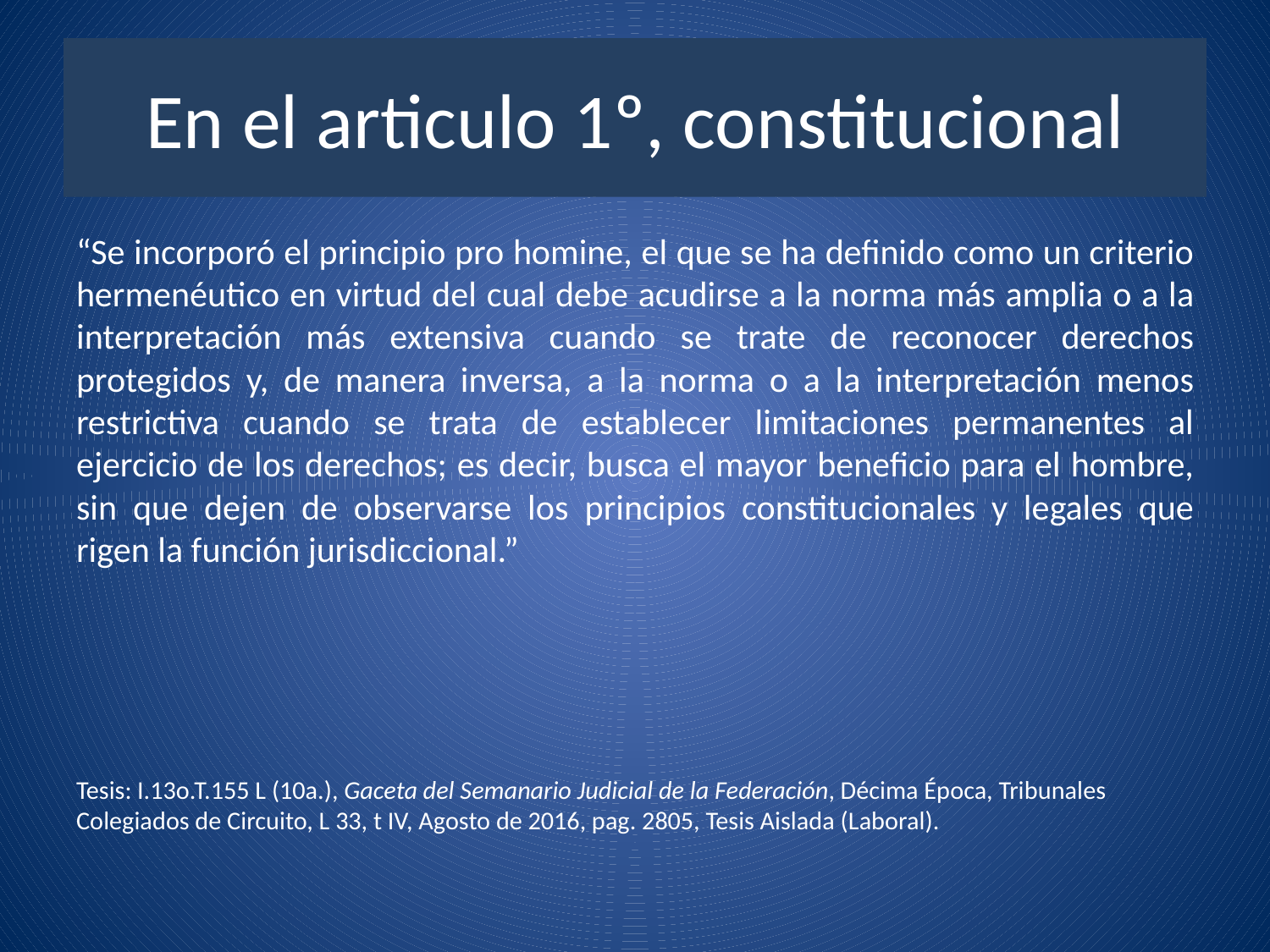

# En el articulo 1º, constitucional
“Se incorporó el principio pro homine, el que se ha definido como un criterio hermenéutico en virtud del cual debe acudirse a la norma más amplia o a la interpretación más extensiva cuando se trate de reconocer derechos protegidos y, de manera inversa, a la norma o a la interpretación menos restrictiva cuando se trata de establecer limitaciones permanentes al ejercicio de los derechos; es decir, busca el mayor beneficio para el hombre, sin que dejen de observarse los principios constitucionales y legales que rigen la función jurisdiccional.”

Tesis: I.13o.T.155 L (10a.), Gaceta del Semanario Judicial de la Federación, Décima Época, Tribunales Colegiados de Circuito, L 33, t IV, Agosto de 2016, pag. 2805, Tesis Aislada (Laboral).